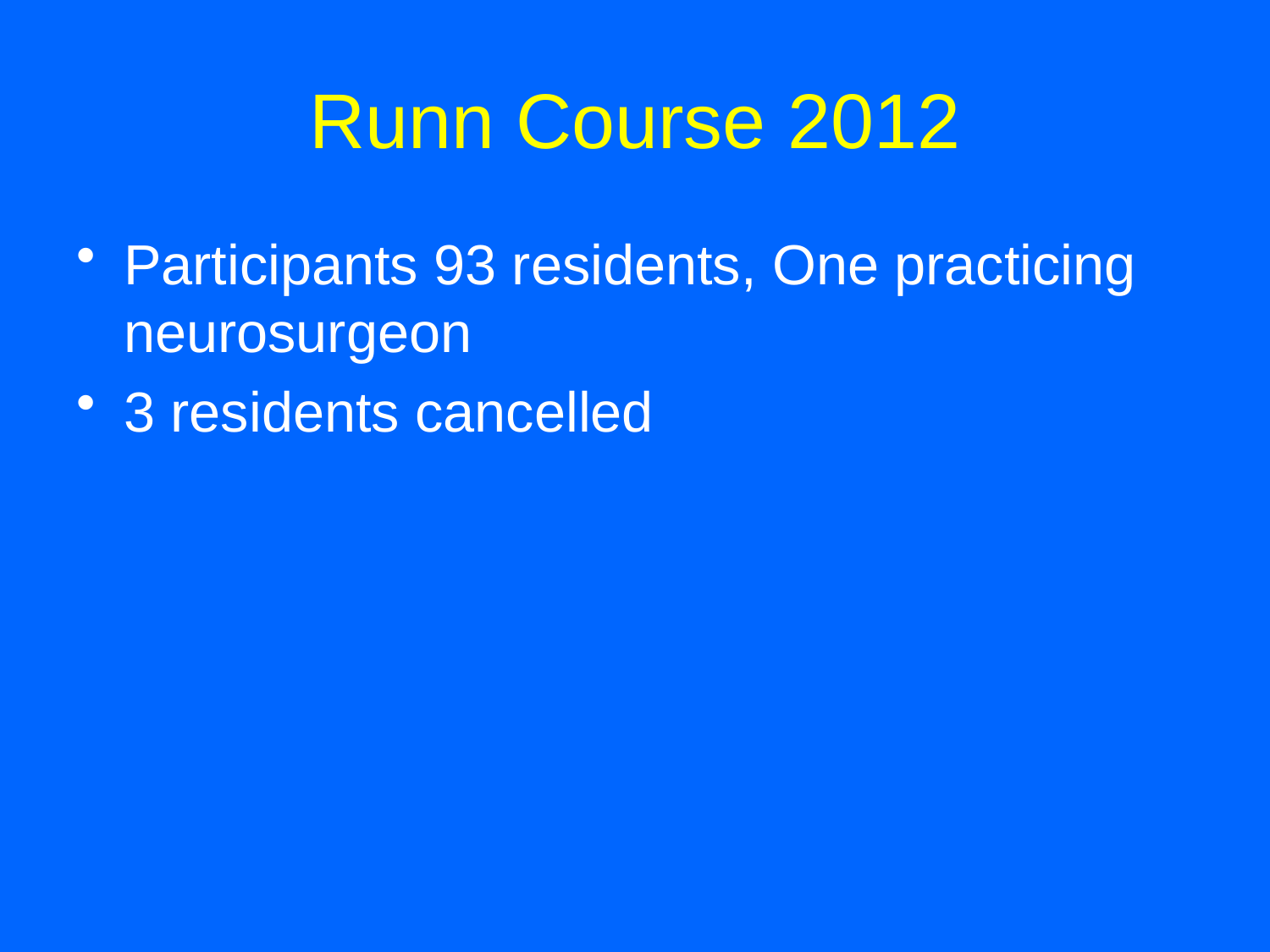

# Runn Course 2012
Participants 93 residents, One practicing neurosurgeon
3 residents cancelled